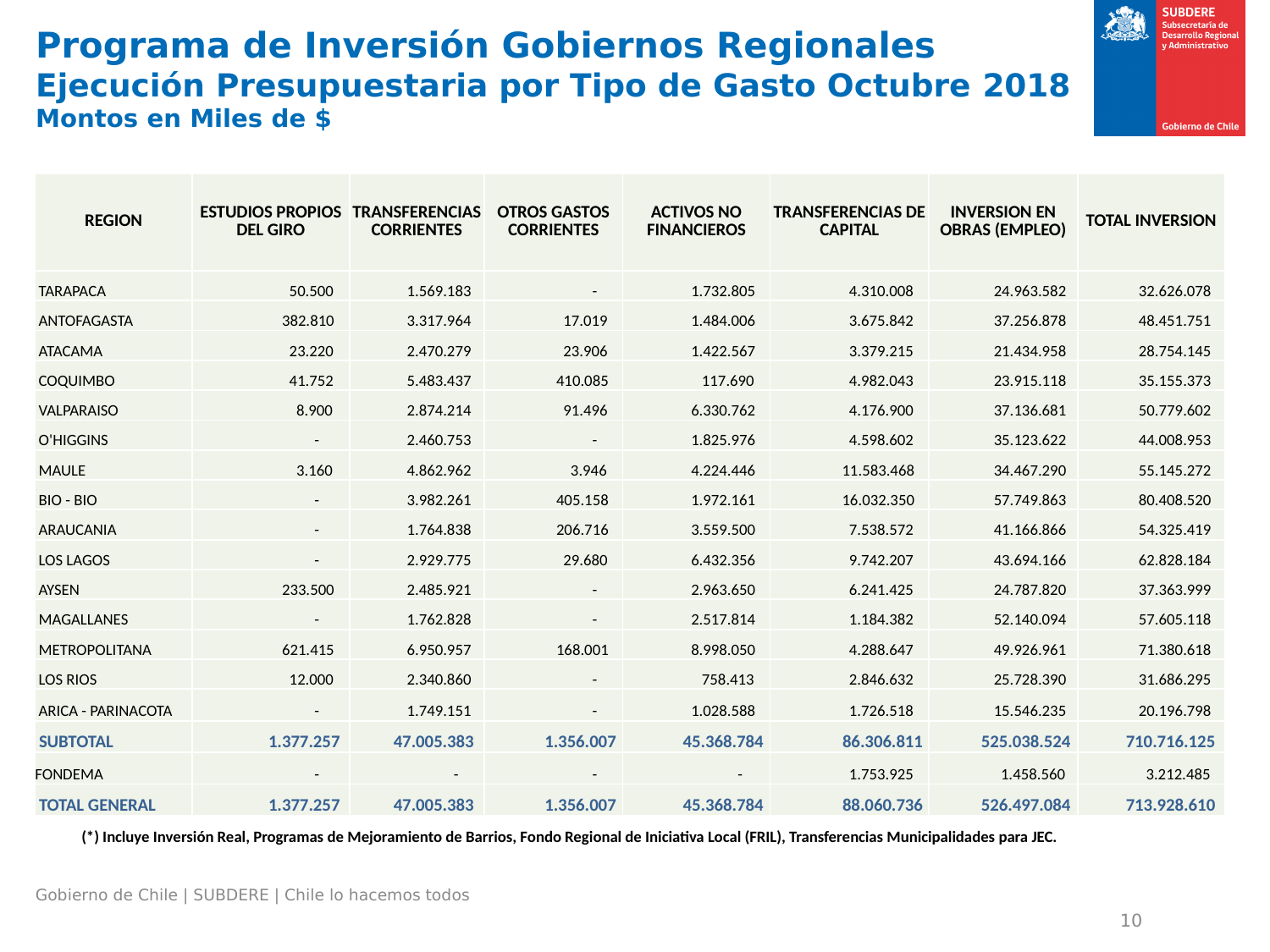

# Programa de Inversión Gobiernos Regionales Ejecución Presupuestaria por Tipo de Gasto Octubre 2018 Montos en Miles de $
| REGION | ESTUDIOS PROPIOS DEL GIRO | TRANSFERENCIAS CORRIENTES | OTROS GASTOS CORRIENTES | ACTIVOS NO FINANCIEROS | TRANSFERENCIAS DE CAPITAL | INVERSION EN OBRAS (EMPLEO) | TOTAL INVERSION |
| --- | --- | --- | --- | --- | --- | --- | --- |
| TARAPACA | 50.500 | 1.569.183 | - | 1.732.805 | 4.310.008 | 24.963.582 | 32.626.078 |
| ANTOFAGASTA | 382.810 | 3.317.964 | 17.019 | 1.484.006 | 3.675.842 | 37.256.878 | 48.451.751 |
| ATACAMA | 23.220 | 2.470.279 | 23.906 | 1.422.567 | 3.379.215 | 21.434.958 | 28.754.145 |
| COQUIMBO | 41.752 | 5.483.437 | 410.085 | 117.690 | 4.982.043 | 23.915.118 | 35.155.373 |
| VALPARAISO | 8.900 | 2.874.214 | 91.496 | 6.330.762 | 4.176.900 | 37.136.681 | 50.779.602 |
| O'HIGGINS | - | 2.460.753 | - | 1.825.976 | 4.598.602 | 35.123.622 | 44.008.953 |
| MAULE | 3.160 | 4.862.962 | 3.946 | 4.224.446 | 11.583.468 | 34.467.290 | 55.145.272 |
| BIO - BIO | - | 3.982.261 | 405.158 | 1.972.161 | 16.032.350 | 57.749.863 | 80.408.520 |
| ARAUCANIA | - | 1.764.838 | 206.716 | 3.559.500 | 7.538.572 | 41.166.866 | 54.325.419 |
| LOS LAGOS | - | 2.929.775 | 29.680 | 6.432.356 | 9.742.207 | 43.694.166 | 62.828.184 |
| AYSEN | 233.500 | 2.485.921 | - | 2.963.650 | 6.241.425 | 24.787.820 | 37.363.999 |
| MAGALLANES | - | 1.762.828 | - | 2.517.814 | 1.184.382 | 52.140.094 | 57.605.118 |
| METROPOLITANA | 621.415 | 6.950.957 | 168.001 | 8.998.050 | 4.288.647 | 49.926.961 | 71.380.618 |
| LOS RIOS | 12.000 | 2.340.860 | - | 758.413 | 2.846.632 | 25.728.390 | 31.686.295 |
| ARICA - PARINACOTA | - | 1.749.151 | - | 1.028.588 | 1.726.518 | 15.546.235 | 20.196.798 |
| SUBTOTAL | 1.377.257 | 47.005.383 | 1.356.007 | 45.368.784 | 86.306.811 | 525.038.524 | 710.716.125 |
| FONDEMA | - | - | - | - | 1.753.925 | 1.458.560 | 3.212.485 |
| TOTAL GENERAL | 1.377.257 | 47.005.383 | 1.356.007 | 45.368.784 | 88.060.736 | 526.497.084 | 713.928.610 |
(*) Incluye Inversión Real, Programas de Mejoramiento de Barrios, Fondo Regional de Iniciativa Local (FRIL), Transferencias Municipalidades para JEC.
Gobierno de Chile | SUBDERE | Chile lo hacemos todos
10